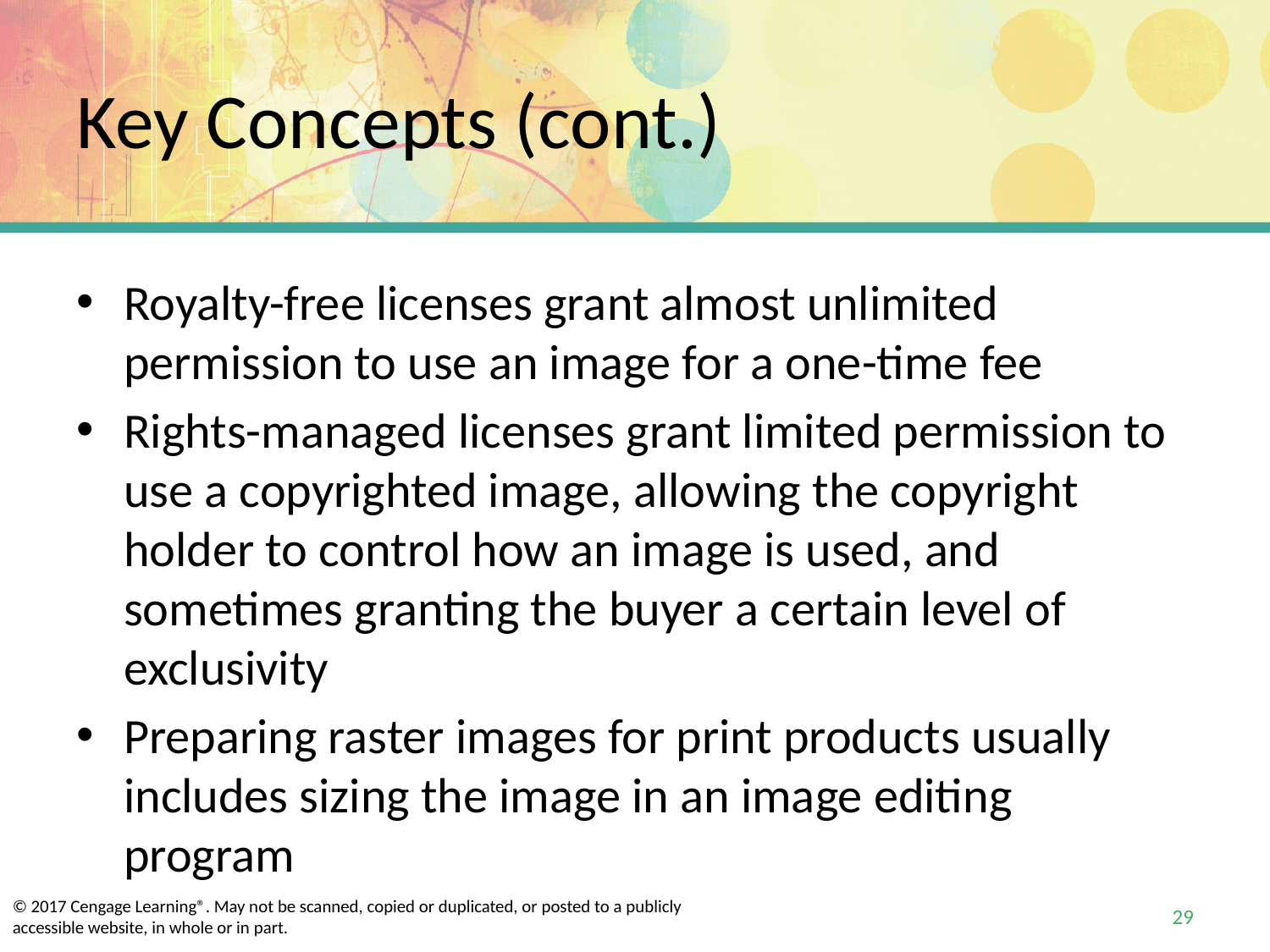

# Key Concepts (cont.)
Royalty-free licenses grant almost unlimited permission to use an image for a one-time fee
Rights-managed licenses grant limited permission to use a copyrighted image, allowing the copyright holder to control how an image is used, and sometimes granting the buyer a certain level of exclusivity
Preparing raster images for print products usually includes sizing the image in an image editing program
29